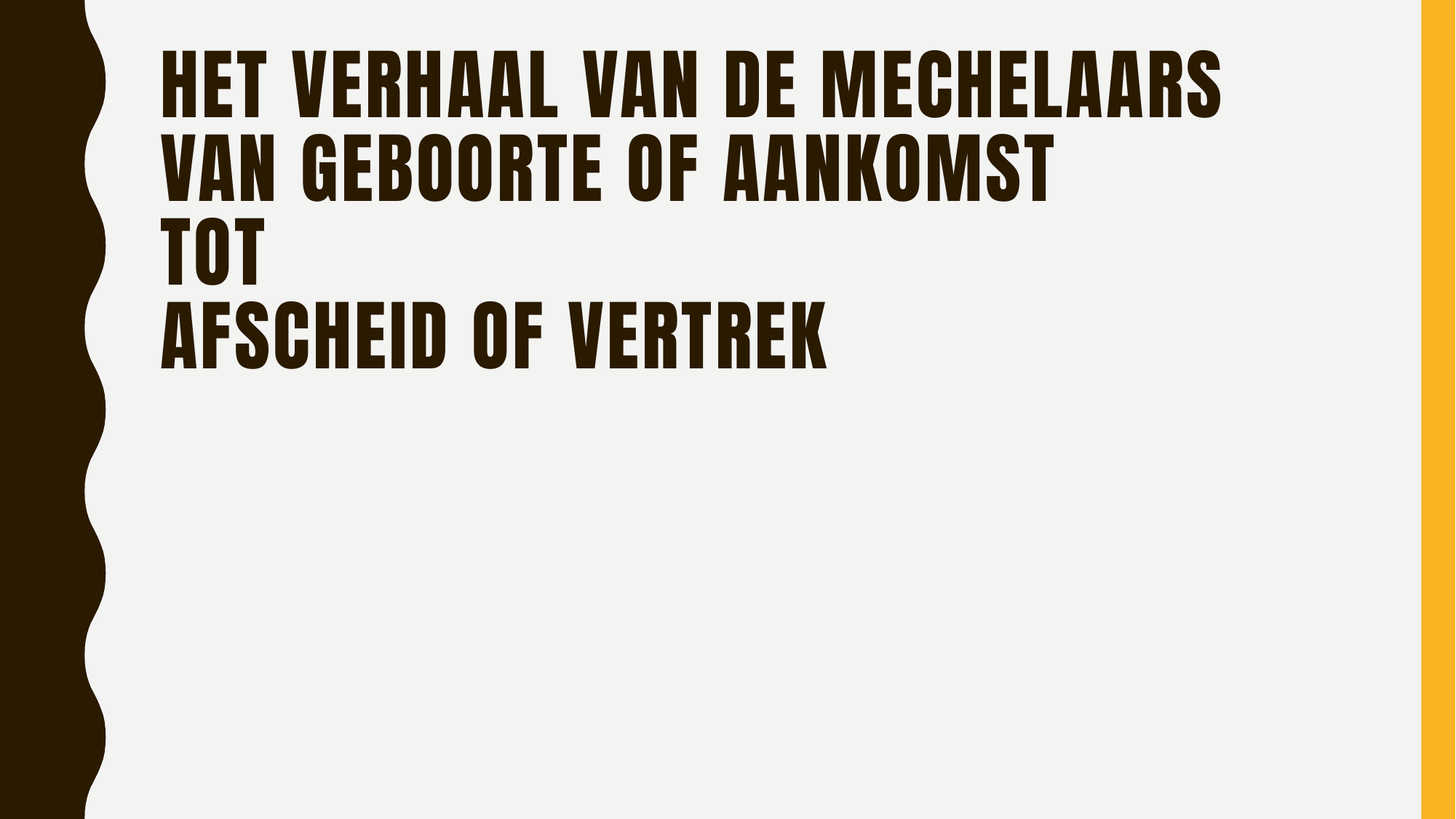

# HET VERHAAL VAN DE MECHELAARS VAN GEBOORTE OF AANKOMST
TOT
AFSCHEID OF VERTREK